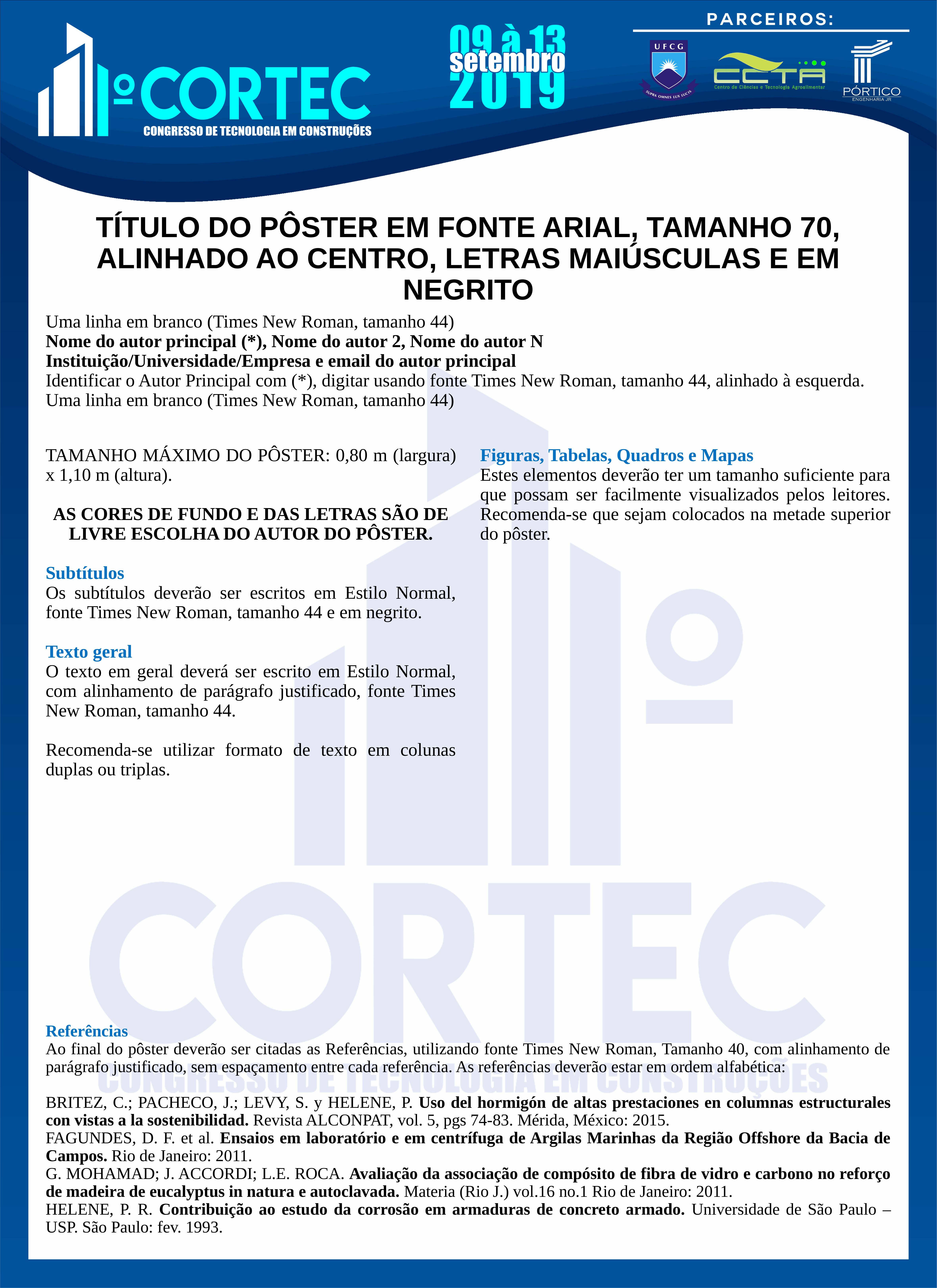

# TÍTULO DO PÔSTER EM FONTE ARIAL, TAMANHO 70, ALINHADO AO CENTRO, LETRAS MAIÚSCULAS E EM NEGRITO
Uma linha em branco (Times New Roman, tamanho 44)
Nome do autor principal (*), Nome do autor 2, Nome do autor N
Instituição/Universidade/Empresa e email do autor principal
Identificar o Autor Principal com (*), digitar usando fonte Times New Roman, tamanho 44, alinhado à esquerda.
Uma linha em branco (Times New Roman, tamanho 44)
TAMANHO MÁXIMO DO PÔSTER: 0,80 m (largura) x 1,10 m (altura).

AS CORES DE FUNDO E DAS LETRAS SÃO DE LIVRE ESCOLHA DO AUTOR DO PÔSTER.

Subtítulos
Os subtítulos deverão ser escritos em Estilo Normal, fonte Times New Roman, tamanho 44 e em negrito.

Texto geral
O texto em geral deverá ser escrito em Estilo Normal, com alinhamento de parágrafo justificado, fonte Times New Roman, tamanho 44.

Recomenda-se utilizar formato de texto em colunas duplas ou triplas.

Figuras, Tabelas, Quadros e Mapas
Estes elementos deverão ter um tamanho suficiente para que possam ser facilmente visualizados pelos leitores. Recomenda-se que sejam colocados na metade superior do pôster.
Referências
Ao final do pôster deverão ser citadas as Referências, utilizando fonte Times New Roman, Tamanho 40, com alinhamento de parágrafo justificado, sem espaçamento entre cada referência. As referências deverão estar em ordem alfabética:

BRITEZ, C.; PACHECO, J.; LEVY, S. y HELENE, P. Uso del hormigón de altas prestaciones en columnas estructurales con vistas a la sostenibilidad. Revista ALCONPAT, vol. 5, pgs 74-83. Mérida, México: 2015.
FAGUNDES, D. F. et al. Ensaios em laboratório e em centrífuga de Argilas Marinhas da Região Offshore da Bacia de Campos. Rio de Janeiro: 2011.
G. MOHAMAD; J. ACCORDI; L.E. ROCA. Avaliação da associação de compósito de fibra de vidro e carbono no reforço de madeira de eucalyptus in natura e autoclavada. Materia (Rio J.) vol.16 no.1 Rio de Janeiro: 2011.
HELENE, P. R. Contribuição ao estudo da corrosão em armaduras de concreto armado. Universidade de São Paulo – USP. São Paulo: fev. 1993.